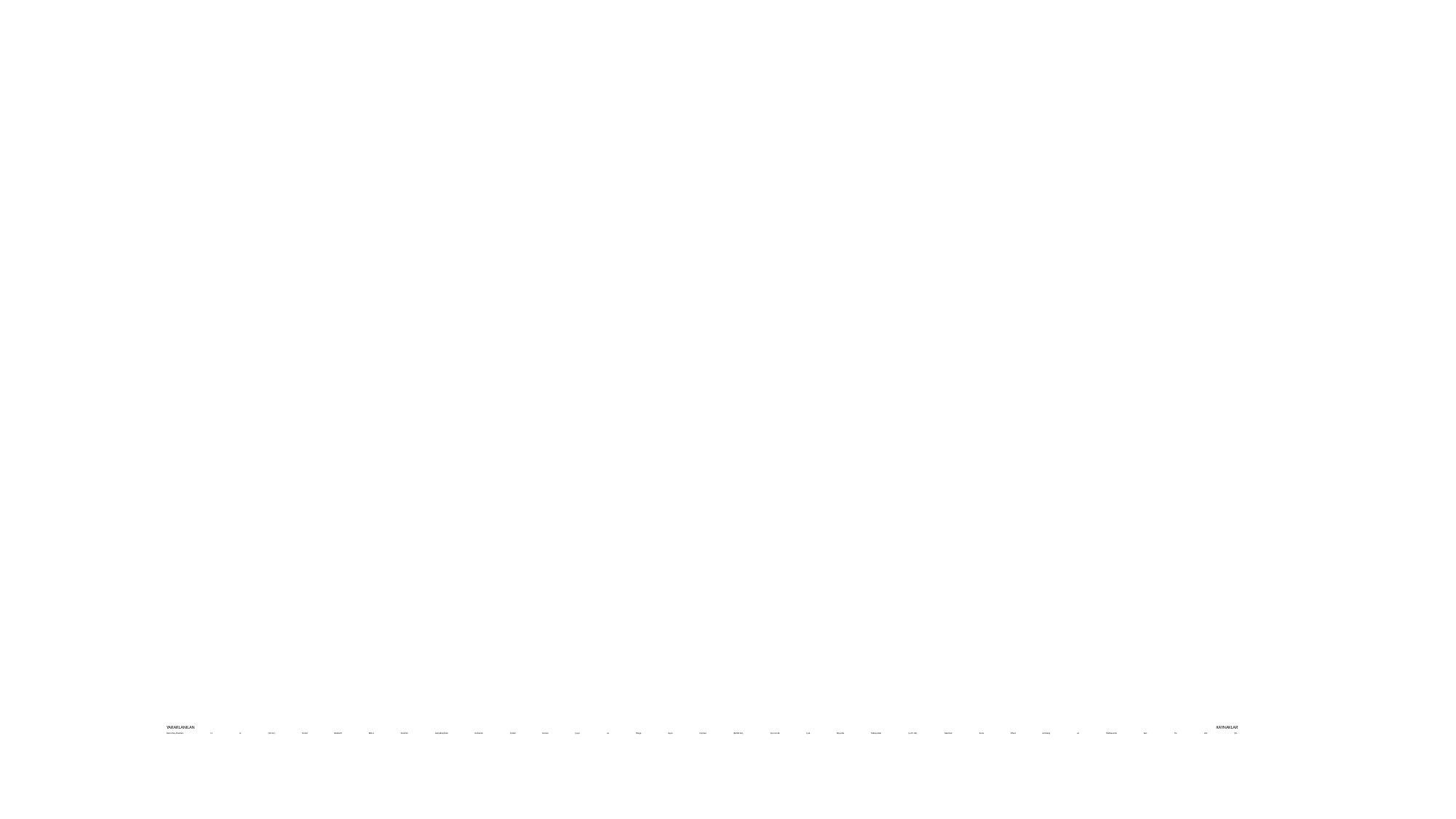

# YARARLANILAN KAYNAKLAR Demirtaş-Madran, H. A. (2012). Temel Beklenti Etkisi: Kendini Gerçekleştiren Kehanet. İçinde Kenan Çayır ve Müge Ayan Ceyhan (Editörler), Ayrımcılık Çok Boyutlu Yaklaşımlar (s.29-40), İstanbul: Sena Ofset Ambalaj ve Matbaacılık San. Tic. Ltd. Şti.